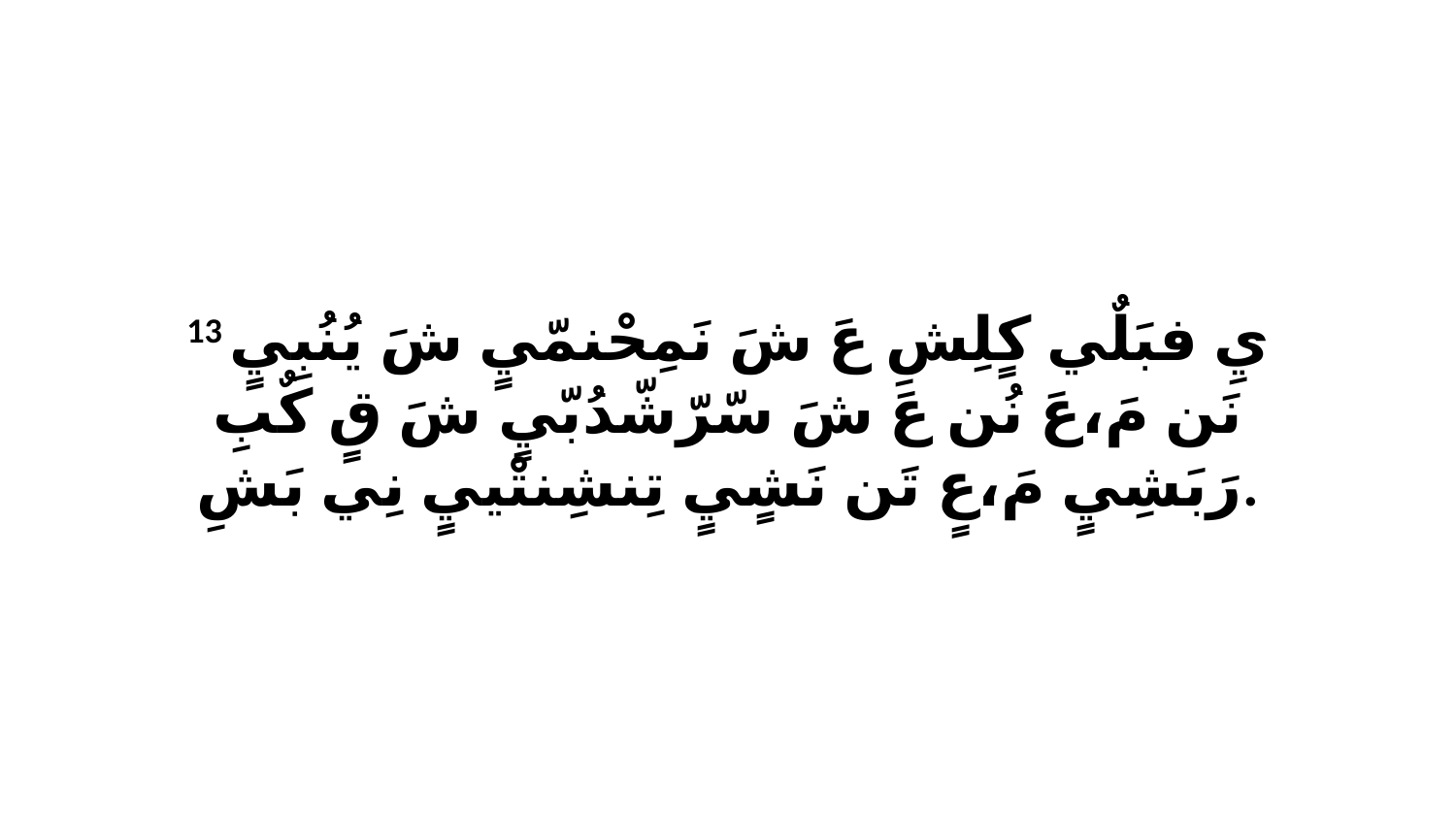

13 يِ فبَلٌي كٍلِشِ عَ شَ نَمِحْنمّيٍ شَ يُنُبِيٍ نَن مَ،عَ نُن عَ شَ سّرّشّدُبّيٍ شَ قٍ كٌبِ رَبَشِيٍ مَ،عٍ تَن نَشٍيٍ تِنشِنتْييٍ نِي بَشِ.